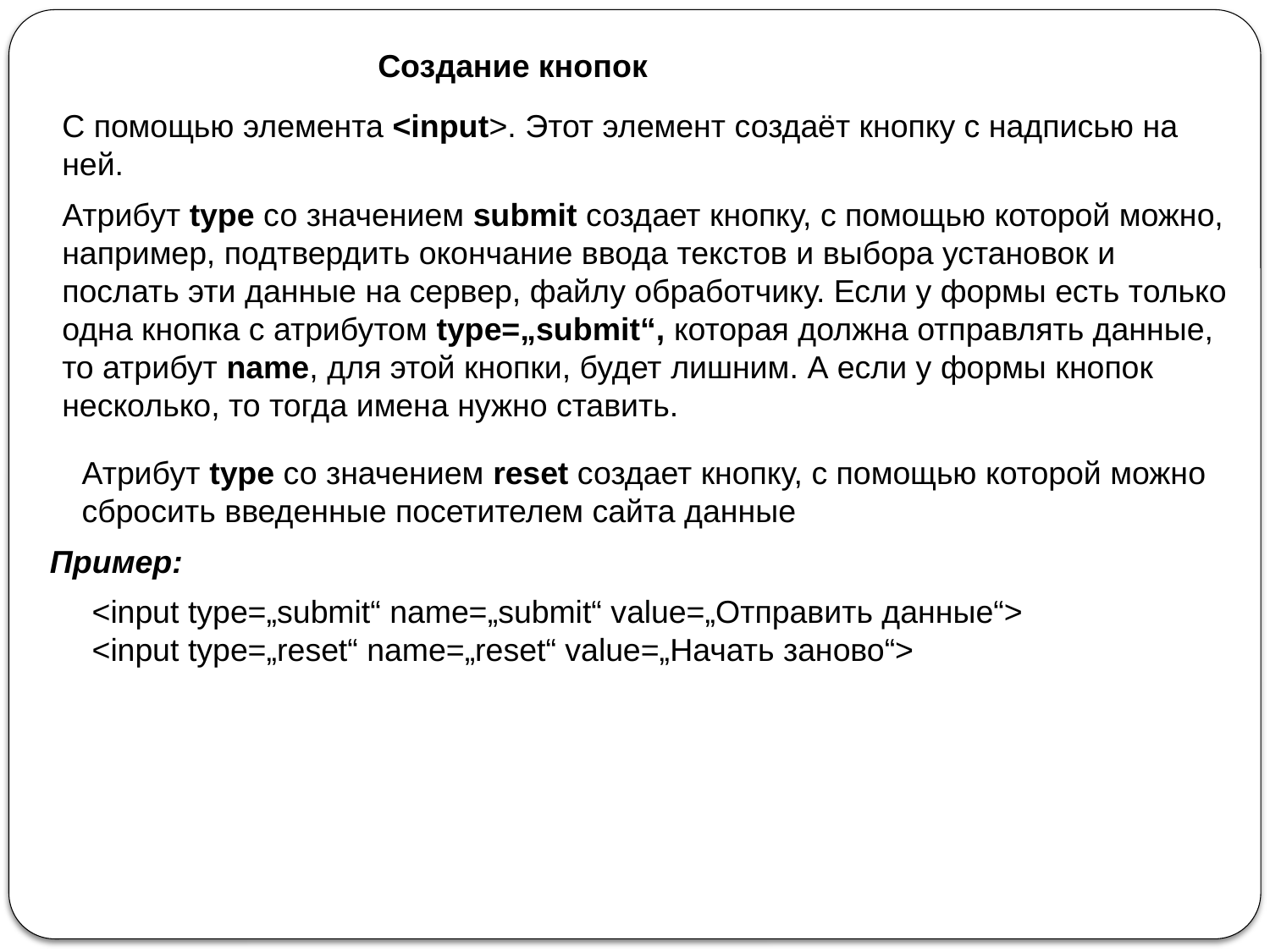

Создание кнопок
С помощью элемента <input>. Этот элемент создаёт кнопку с надписью на
ней.
Атрибут type со значением submit создает кнопку, с помощью которой можно,
например, подтвердить окончание ввода текстов и выбора установок и послать эти данные на сервер, файлу обработчику. Если у формы есть только одна кнопка с атрибутом type=„submit“, которая должна отправлять данные, то атрибут name, для этой кнопки, будет лишним. А если у формы кнопок несколько, то тогда имена нужно ставить.
Атрибут type со значением reset создает кнопку, с помощью которой можно сбросить введенные посетителем сайта данные
Пример:
<input type=„submit“ name=„submit“ value=„Отправить данные“>
<input type=„reset“ name=„reset“ value=„Начать заново“>